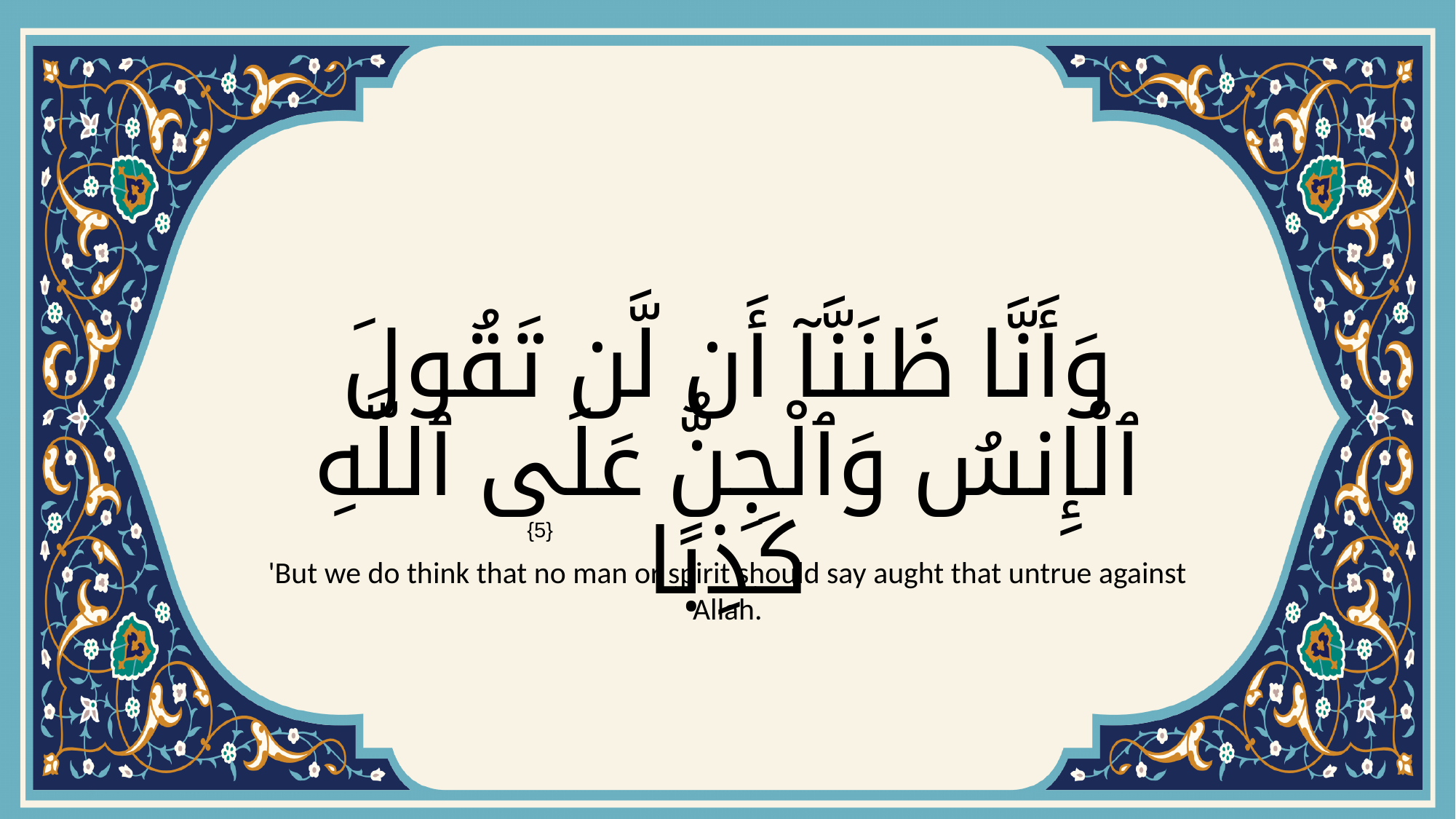

# وَأَنَّا ظَنَنَّآ أَن لَّن تَقُولَ ٱلْإِنسُ وَٱلْجِنُّ عَلَى ٱللَّهِ كَذِبًا
{5}
'But we do think that no man or spirit should say aught that untrue against Allah.